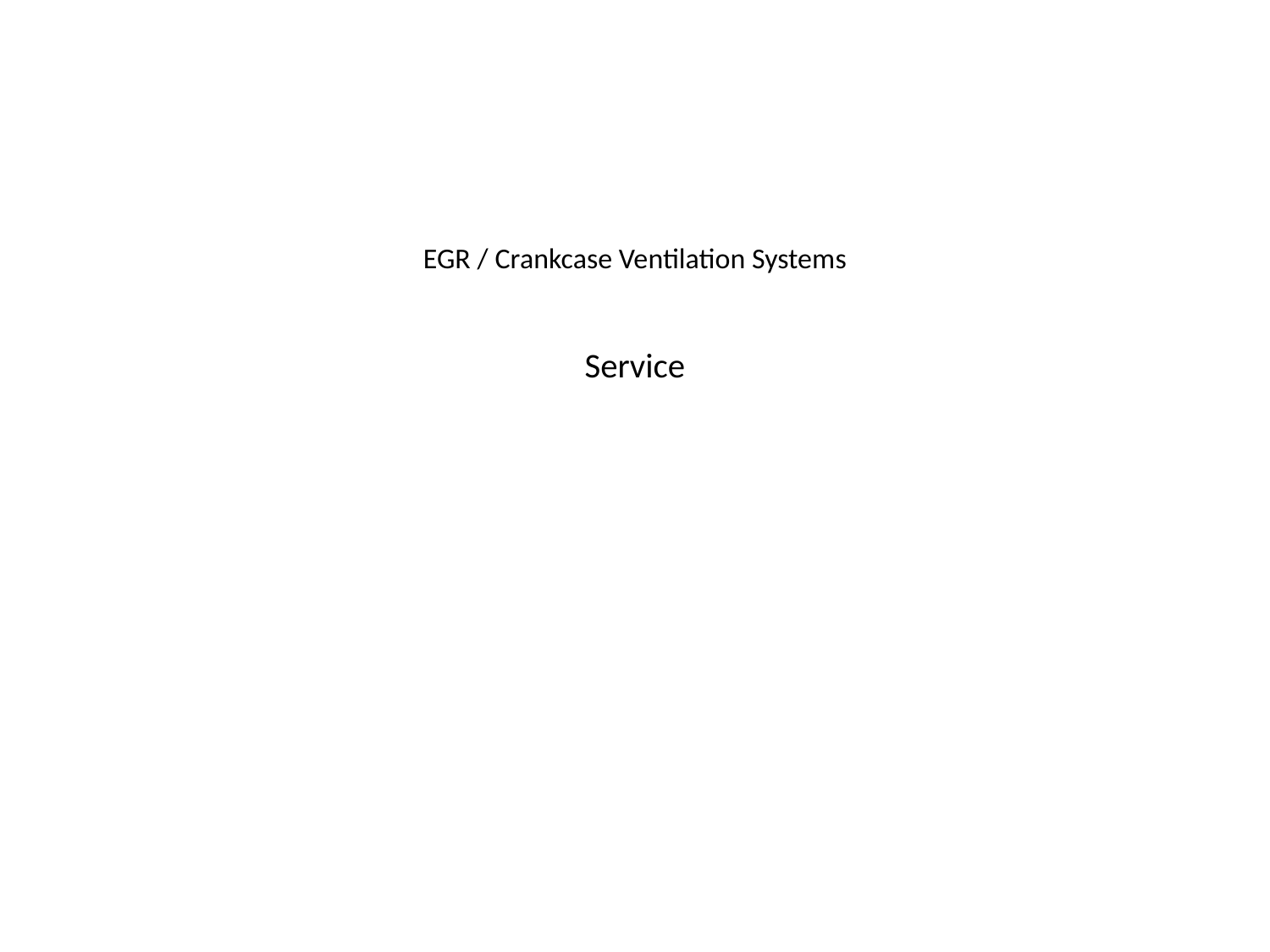

# EGR / Crankcase Ventilation Systems Service